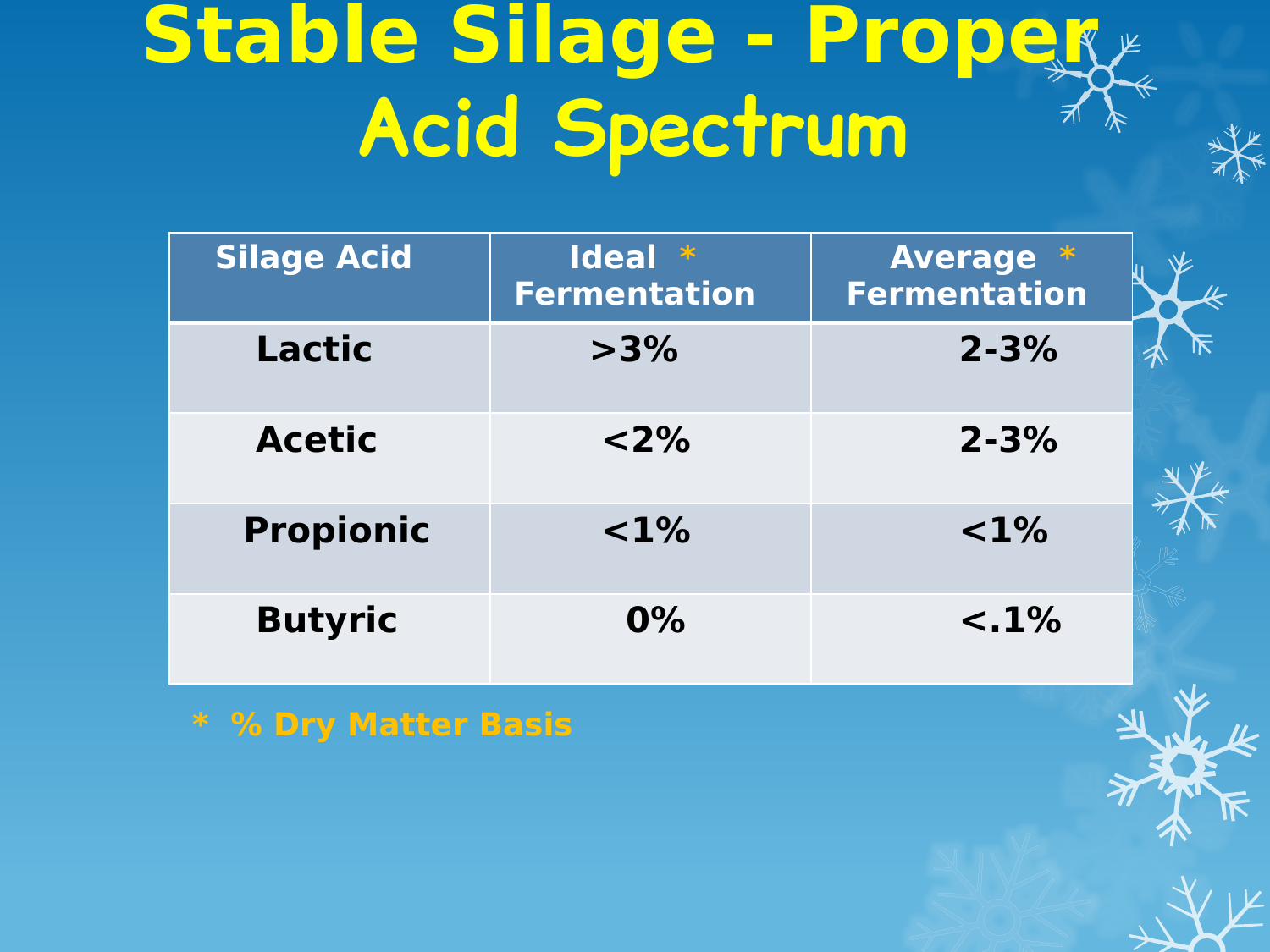

Stable Silage - Proper
        Acid Spectrum
| Silage Acid | Ideal \* Fermentation | Average \* Fermentation |
| --- | --- | --- |
| Lactic | >3% | 2-3% |
| Acetic | <2% | 2-3% |
| Propionic | <1% | <1% |
| Butyric | 0% | <.1% |
*  % Dry Matter Basis